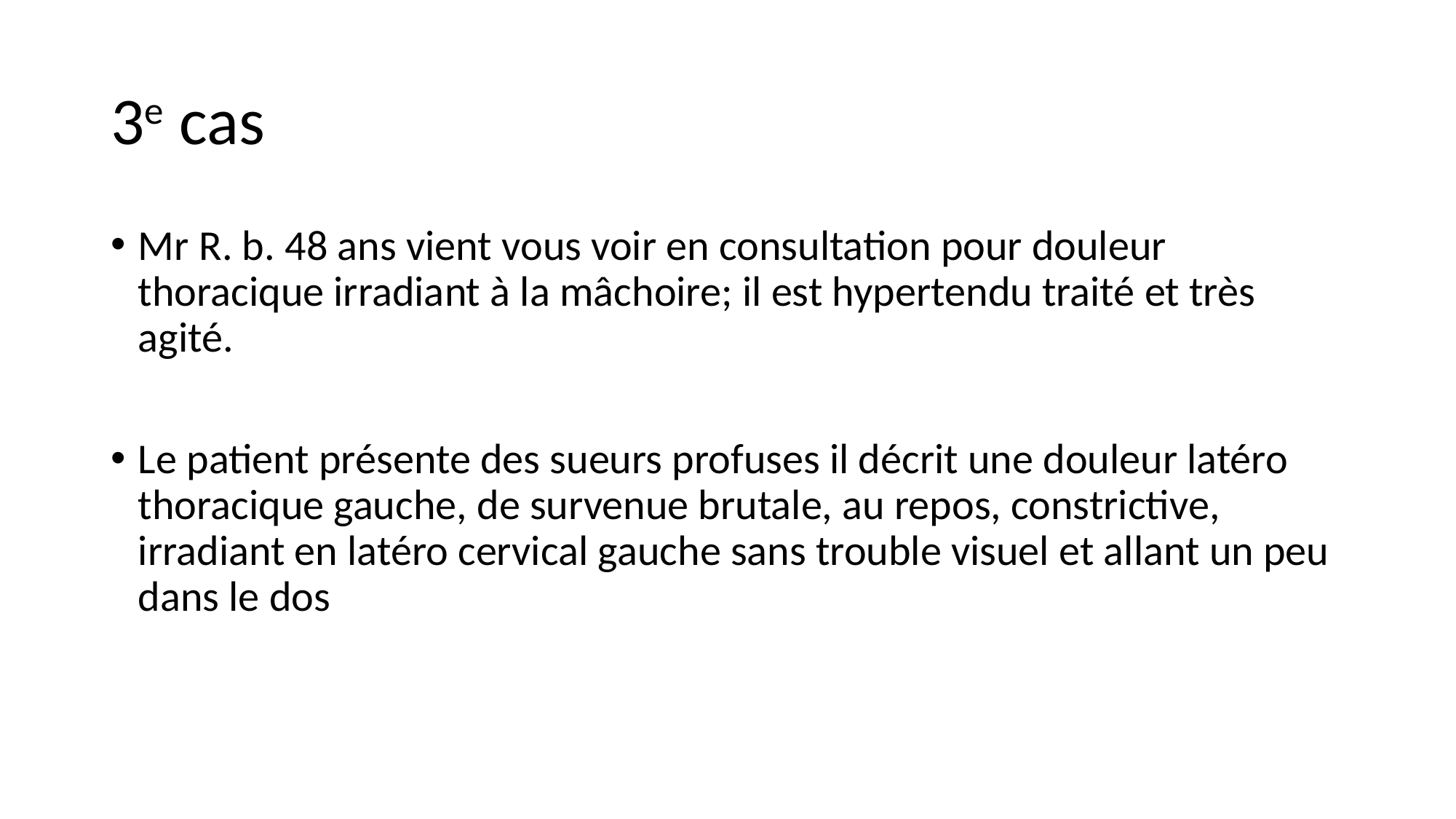

# 3e cas
Mr R. b. 48 ans vient vous voir en consultation pour douleur thoracique irradiant à la mâchoire; il est hypertendu traité et très agité.

Le patient présente des sueurs profuses il décrit une douleur latéro thoracique gauche, de survenue brutale, au repos, constrictive, irradiant en latéro cervical gauche sans trouble visuel et allant un peu dans le dos